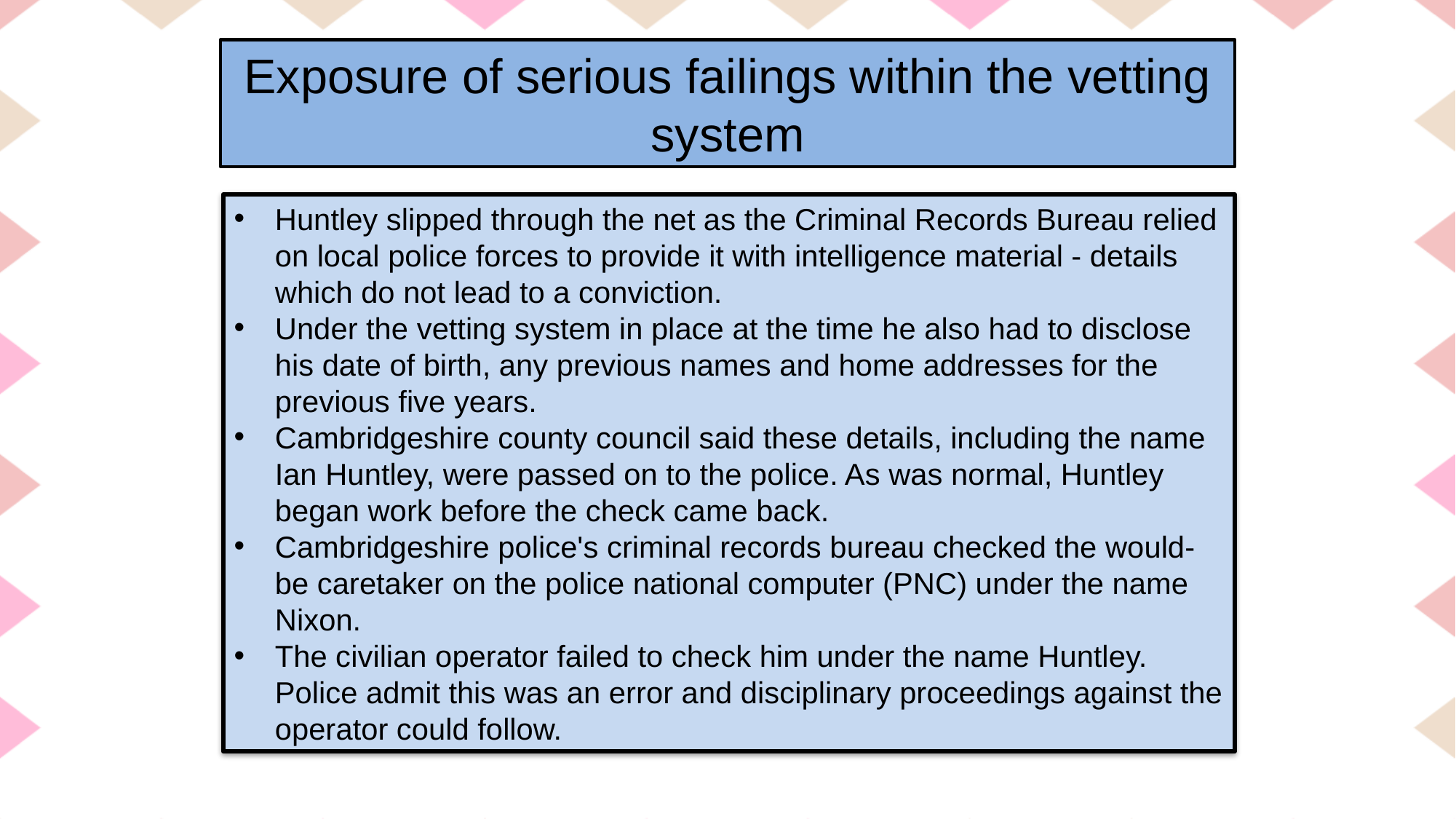

Exposure of serious failings within the vetting system
Huntley slipped through the net as the Criminal Records Bureau relied on local police forces to provide it with intelligence material - details which do not lead to a conviction.
Under the vetting system in place at the time he also had to disclose his date of birth, any previous names and home addresses for the previous five years.
Cambridgeshire county council said these details, including the name Ian Huntley, were passed on to the police. As was normal, Huntley began work before the check came back.
Cambridgeshire police's criminal records bureau checked the would-be caretaker on the police national computer (PNC) under the name Nixon.
The civilian operator failed to check him under the name Huntley. Police admit this was an error and disciplinary proceedings against the operator could follow.